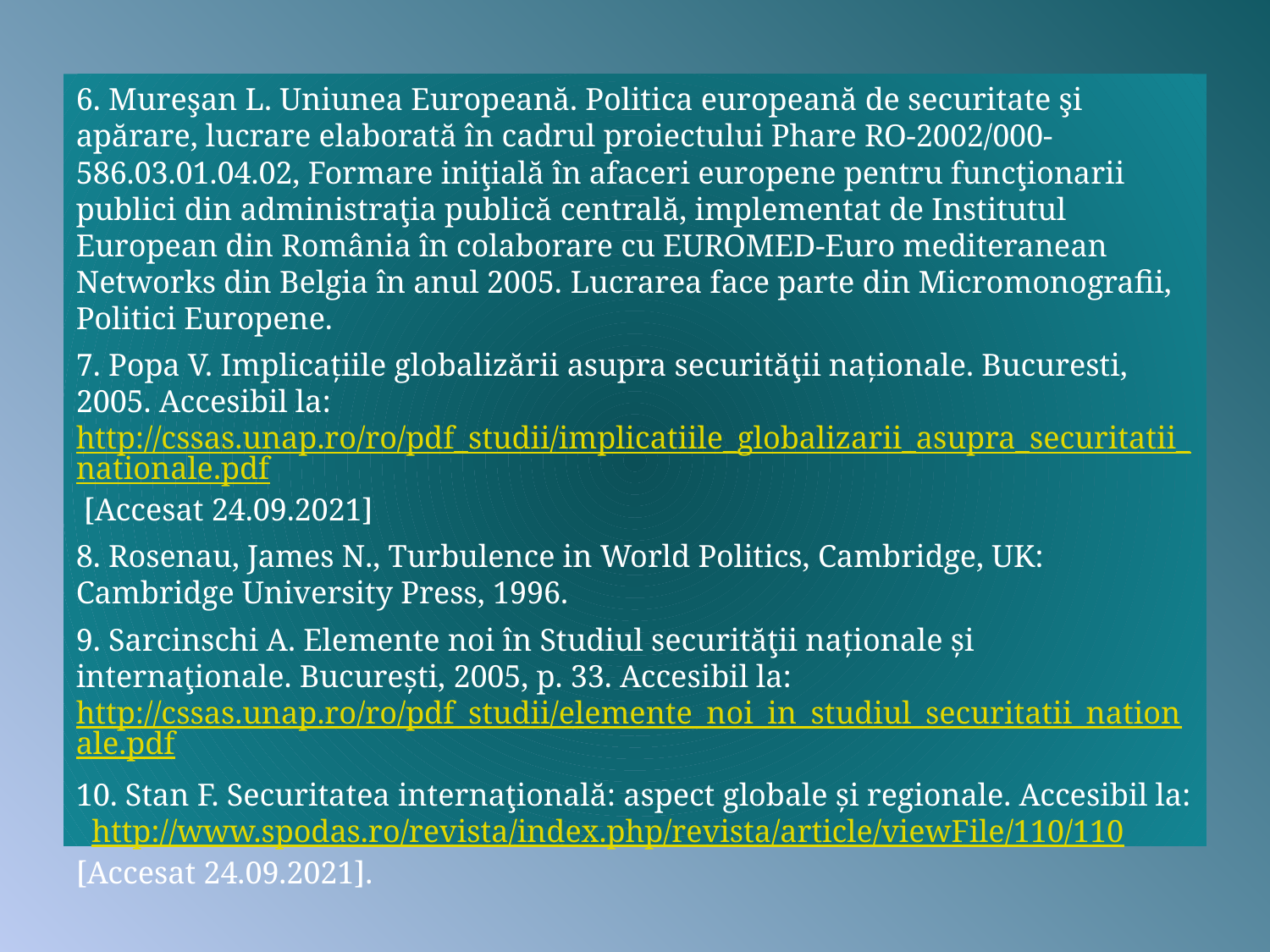

6. Mureşan L. Uniunea Europeană. Politica europeană de securitate şi apărare, lucrare elaborată în cadrul proiectului Phare RO-2002/000-586.03.01.04.02, Formare iniţială în afaceri europene pentru funcţionarii publici din administraţia publică centrală, implementat de Institutul European din România în colaborare cu EUROMED-Euro mediteranean Networks din Belgia în anul 2005. Lucrarea face parte din Micromonografii, Politici Europene.
7. Popa V. Implicațiile globalizării asupra securităţii naționale. Bucuresti, 2005. Accesibil la: http://cssas.unap.ro/ro/pdf_studii/implicatiile_globalizarii_asupra_securitatii_nationale.pdf [Accesat 24.09.2021]
8. Rosenau, James N., Turbulence in World Politics, Cambridge, UK: Cambridge University Press, 1996.
9. Sarcinschi A. Elemente noi în Studiul securităţii naționale și internaţionale. București, 2005, p. 33. Accesibil la: http://cssas.unap.ro/ro/pdf_studii/elemente_noi_in_studiul_securitatii_nationale.pdf
10. Stan F. Securitatea internaţională: aspect globale și regionale. Accesibil la:   http://www.spodas.ro/revista/index.php/revista/article/viewFile/110/110 [Accesat 24.09.2021].